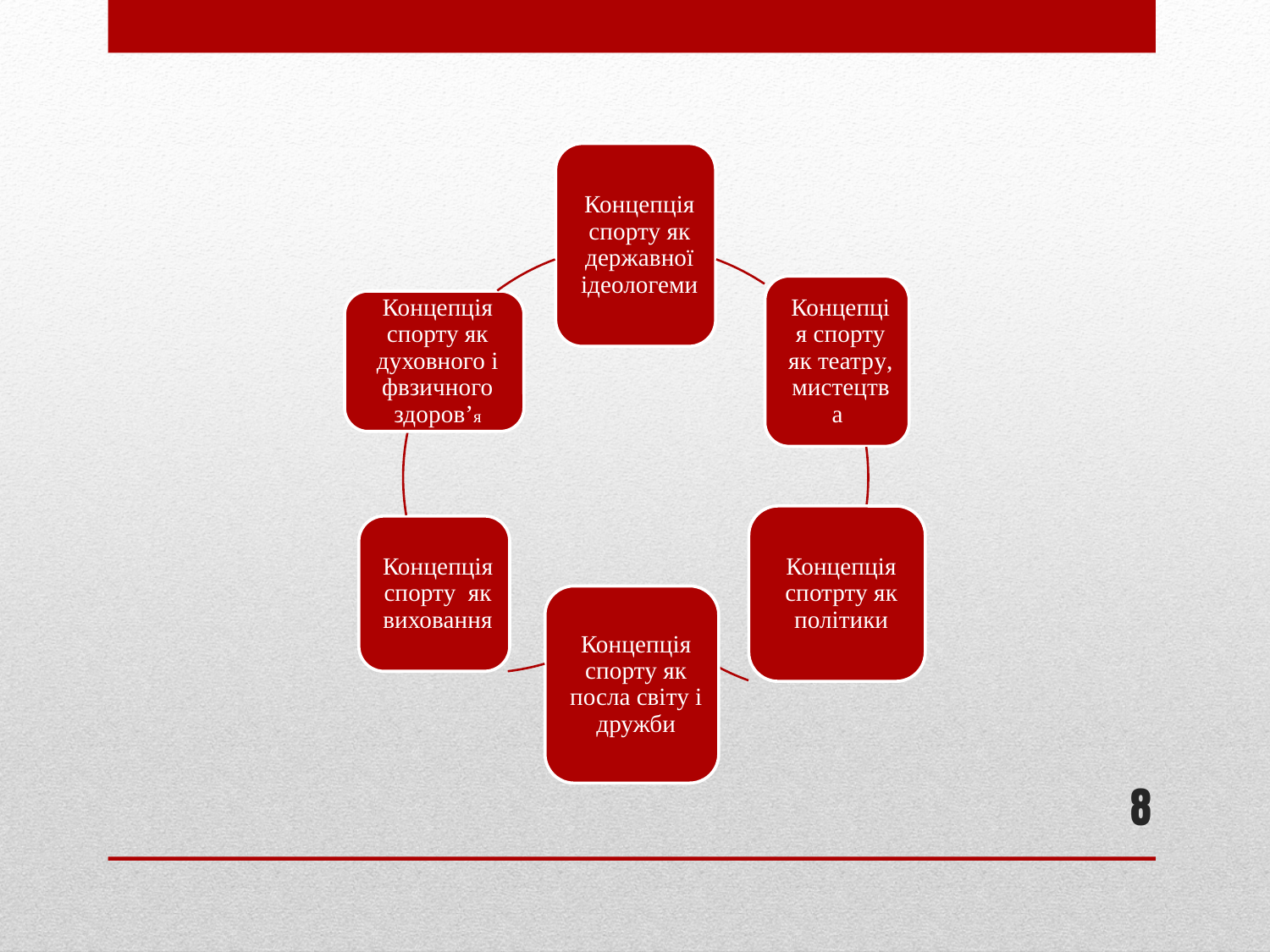

Концепція спорту як державної ідеологеми
Концепція спорту як театру, мистецтва
Концепція спотрту як політики
Концепція спорту як посла світу і дружби
Концепція спорту  як виховання
Концепція спорту як духовного і фвзичного здоров’я
8